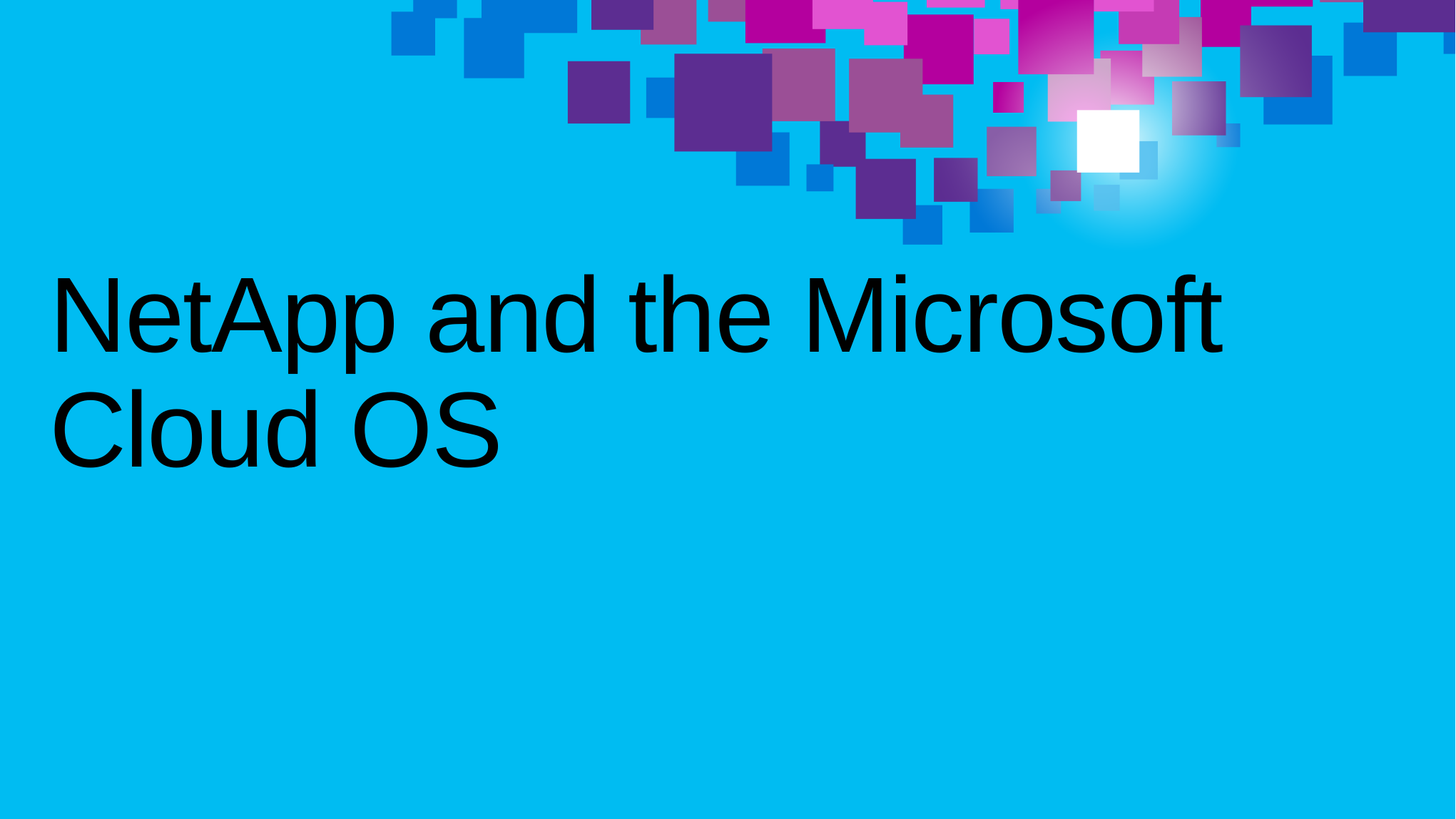

# NetApp and the Microsoft Cloud OS